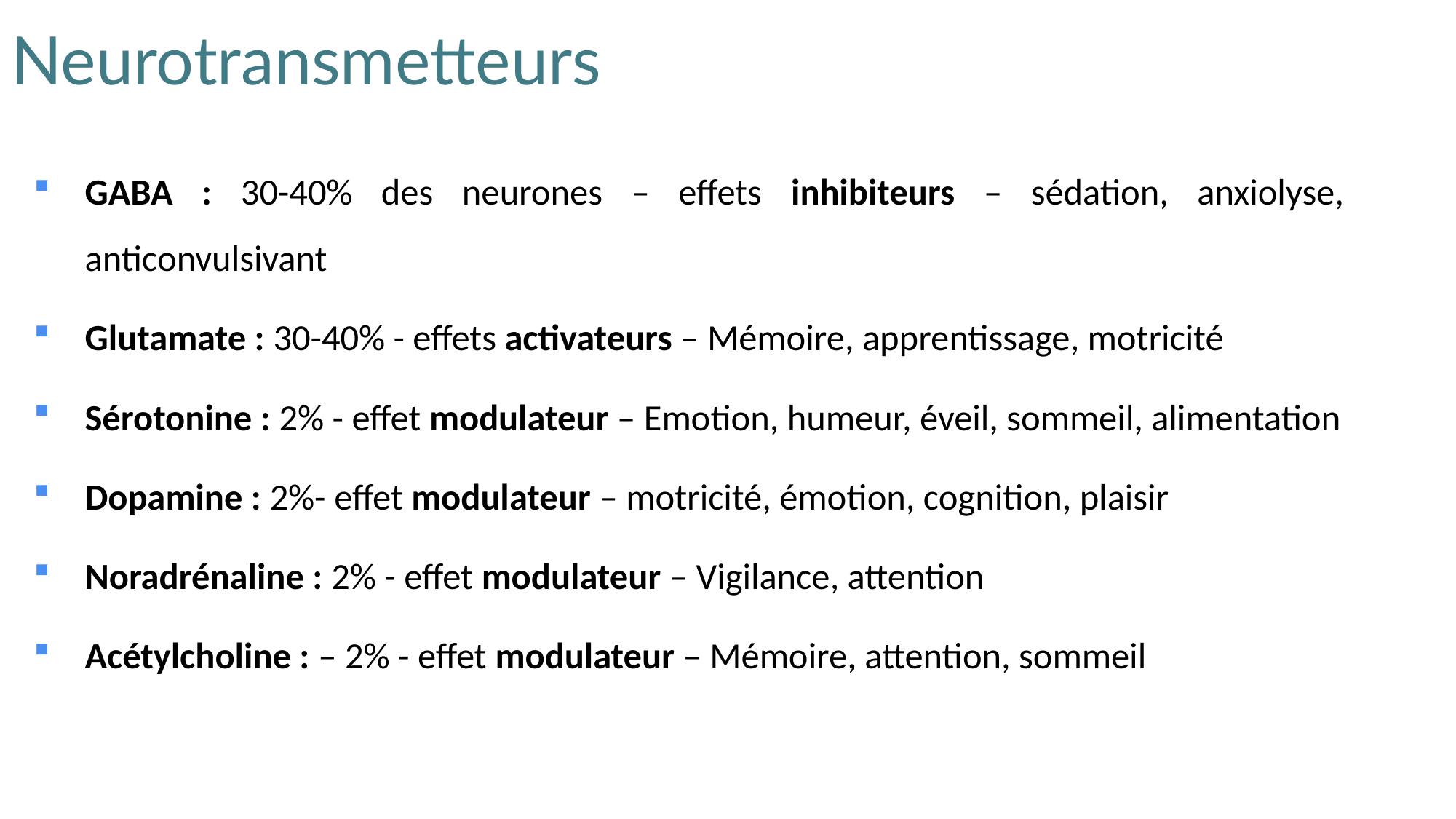

# Neurotransmetteurs
GABA : 30-40% des neurones – effets inhibiteurs – sédation, anxiolyse, anticonvulsivant
Glutamate : 30-40% - effets activateurs – Mémoire, apprentissage, motricité
Sérotonine : 2% - effet modulateur – Emotion, humeur, éveil, sommeil, alimentation
Dopamine : 2%- effet modulateur – motricité, émotion, cognition, plaisir
Noradrénaline : 2% - effet modulateur – Vigilance, attention
Acétylcholine : – 2% - effet modulateur – Mémoire, attention, sommeil